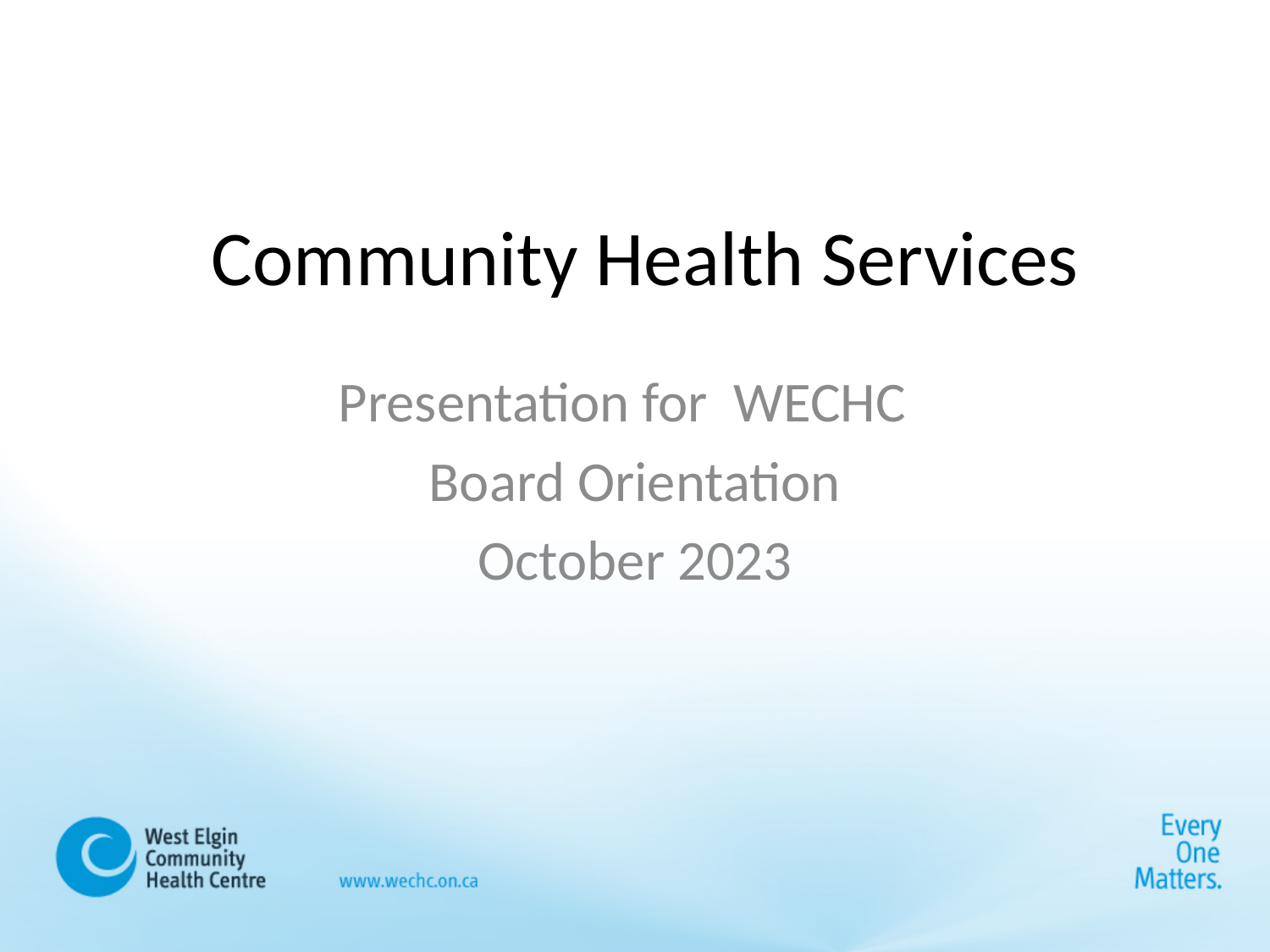

# Community Health Services
Presentation for  WECHC
Board Orientation
October 2023